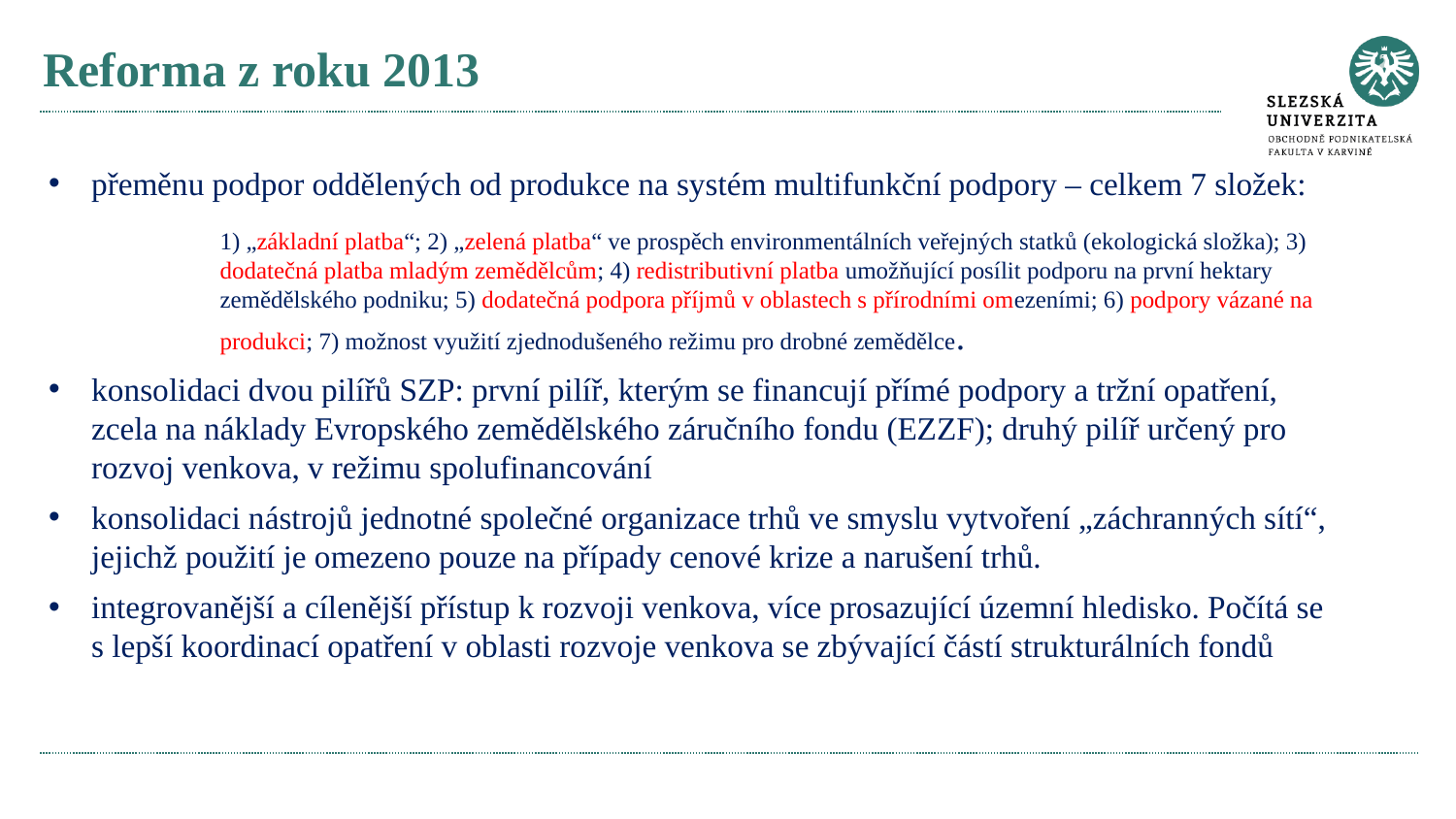

# Reforma z roku 2013

přeměnu podpor oddělených od produkce na systém multifunkční podpory – celkem 7 složek:
1) „základní platba“; 2) „zelená platba“ ve prospěch environmentálních veřejných statků (ekologická složka); 3) dodatečná platba mladým zemědělcům; 4) redistributivní platba umožňující posílit podporu na první hektary zemědělského podniku; 5) dodatečná podpora příjmů v oblastech s přírodními omezeními; 6) podpory vázané na produkci; 7) možnost využití zjednodušeného režimu pro drobné zemědělce.
konsolidaci dvou pilířů SZP: první pilíř, kterým se financují přímé podpory a tržní opatření, zcela na náklady Evropského zemědělského záručního fondu (EZZF); druhý pilíř určený pro rozvoj venkova, v režimu spolufinancování
konsolidaci nástrojů jednotné společné organizace trhů ve smyslu vytvoření „záchranných sítí“, jejichž použití je omezeno pouze na případy cenové krize a narušení trhů.
integrovanější a cílenější přístup k rozvoji venkova, více prosazující územní hledisko. Počítá se s lepší koordinací opatření v oblasti rozvoje venkova se zbývající částí strukturálních fondů